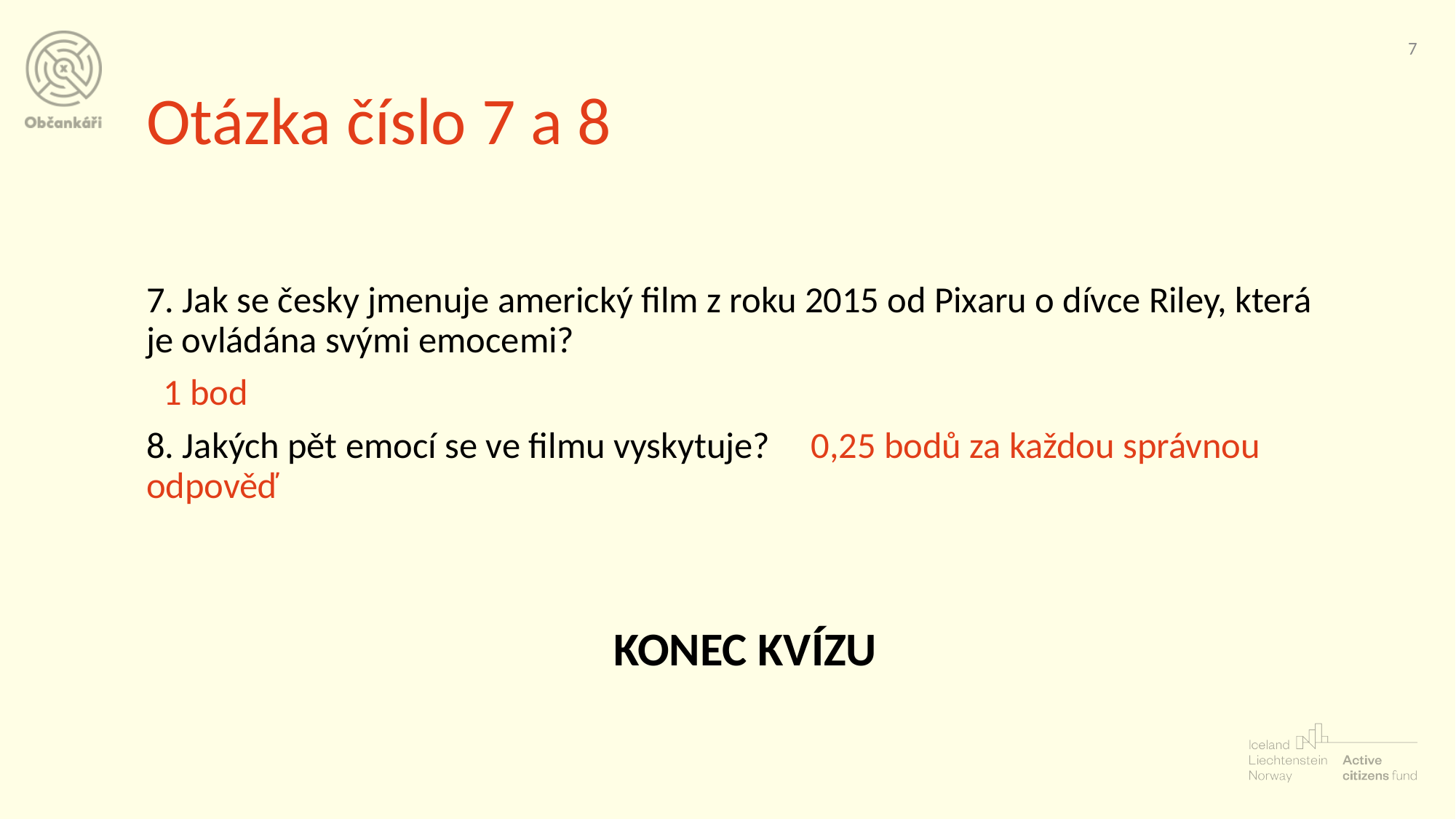

7
# Otázka číslo 7 a 8

7. Jak se česky jmenuje americký film z roku 2015 od Pixaru o dívce Riley, která je ovládána svými emocemi?
  1 bod
8. Jakých pět emocí se ve filmu vyskytuje?	0,25 bodů za každou správnou odpověď

KONEC KVÍZU